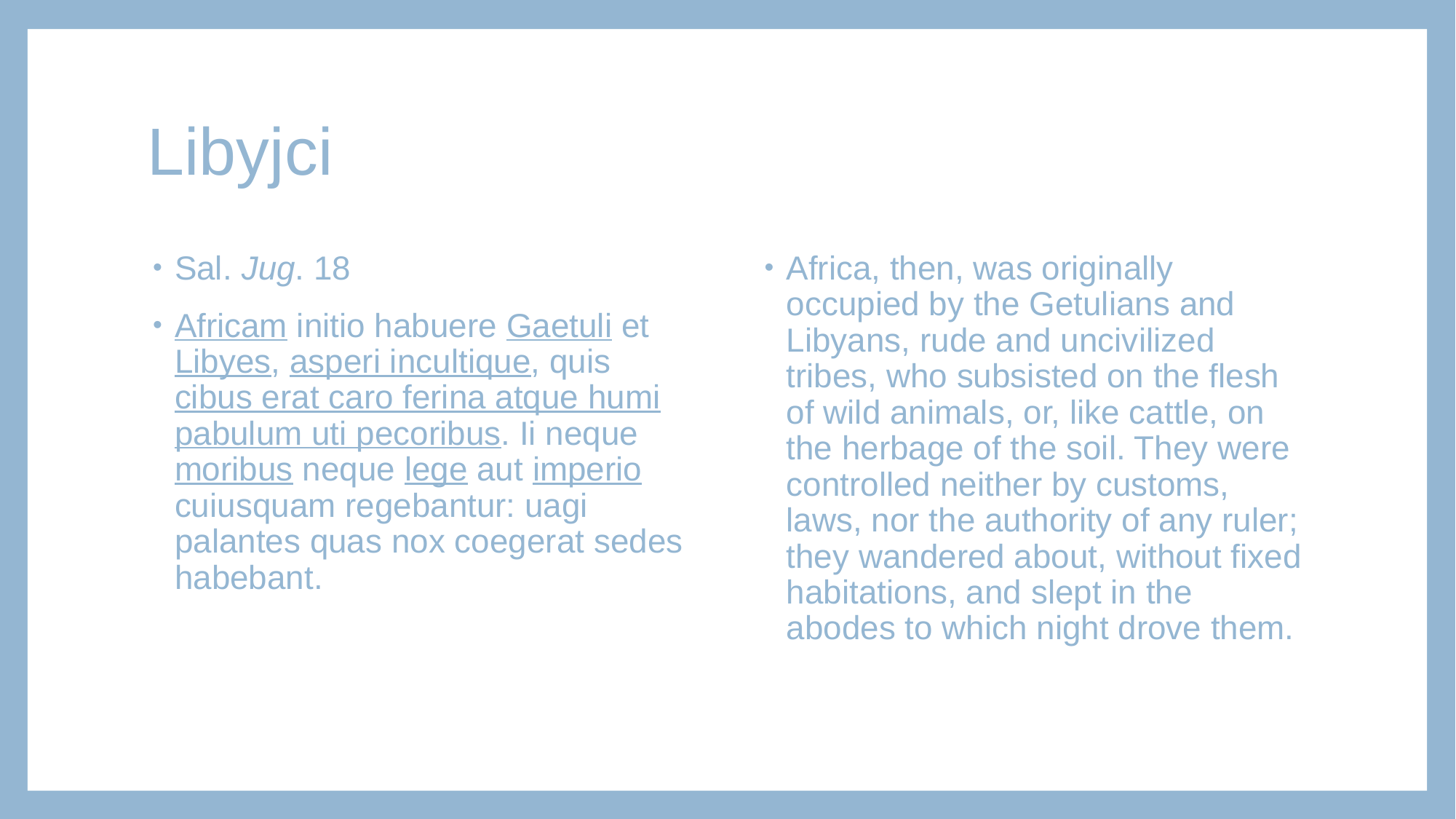

# Libyjci
Sal. Jug. 18
Africam initio habuere Gaetuli et Libyes, asperi incultique, quis cibus erat caro ferina atque humi pabulum uti pecoribus. Ii neque moribus neque lege aut imperio cuiusquam regebantur: uagi palantes quas nox coegerat sedes habebant.
Africa, then, was originally occupied by the Getulians and Libyans, rude and uncivilized tribes, who subsisted on the flesh of wild animals, or, like cattle, on the herbage of the soil. They were controlled neither by customs, laws, nor the authority of any ruler; they wandered about, without fixed habitations, and slept in the abodes to which night drove them.